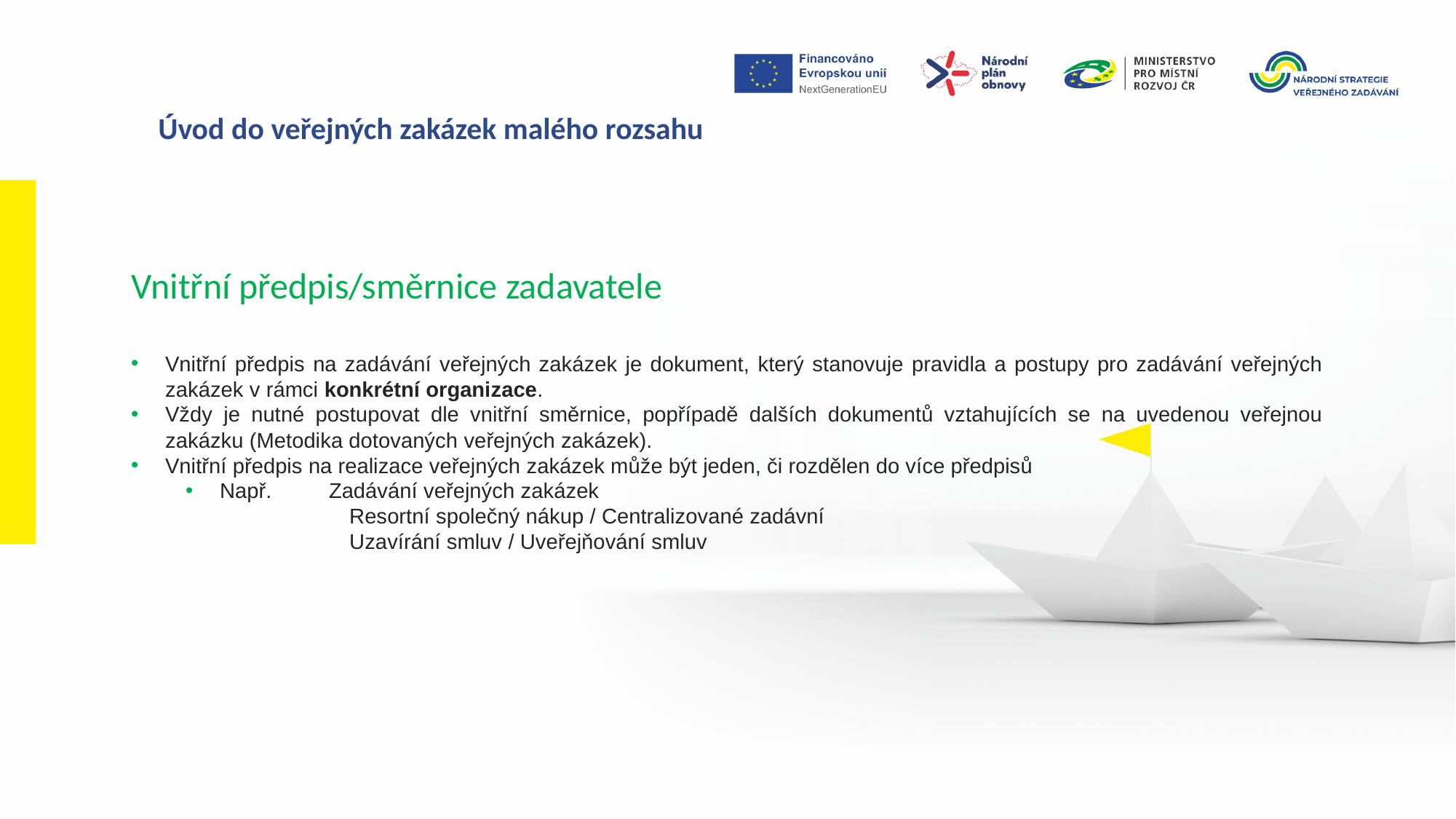

Úvod do veřejných zakázek malého rozsahu
Vnitřní předpis/směrnice zadavatele

Vnitřní předpis na zadávání veřejných zakázek je dokument, který stanovuje pravidla a postupy pro zadávání veřejných zakázek v rámci konkrétní organizace.
Vždy je nutné postupovat dle vnitřní směrnice, popřípadě dalších dokumentů vztahujících se na uvedenou veřejnou zakázku (Metodika dotovaných veřejných zakázek).
Vnitřní předpis na realizace veřejných zakázek může být jeden, či rozdělen do více předpisů
Např. 	Zadávání veřejných zakázek
Resortní společný nákup / Centralizované zadávní
Uzavírání smluv / Uveřejňování smluv